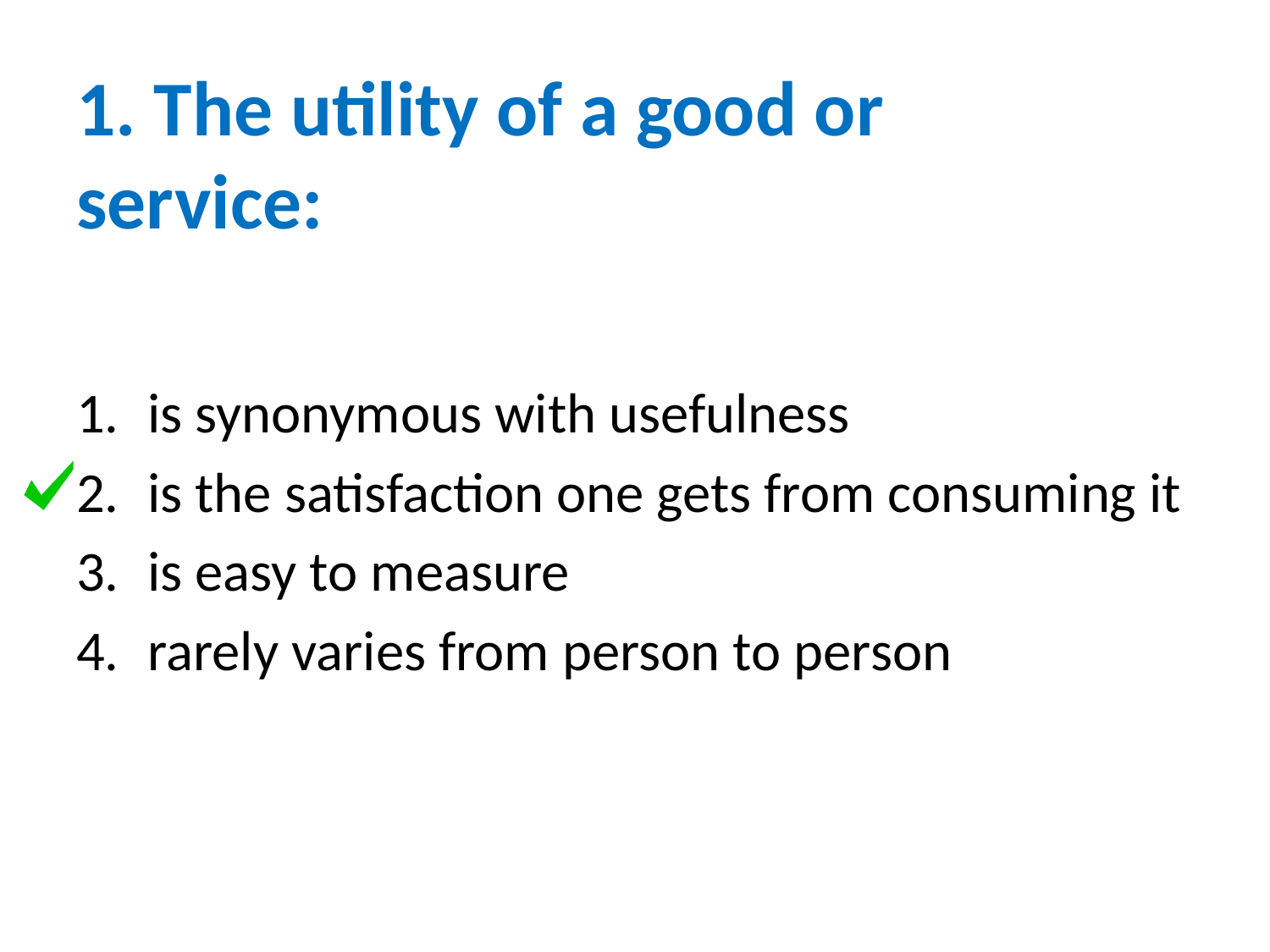

# 1. The utility of a good or service:
is synonymous with usefulness
is the satisfaction one gets from consuming it
is easy to measure
rarely varies from person to person